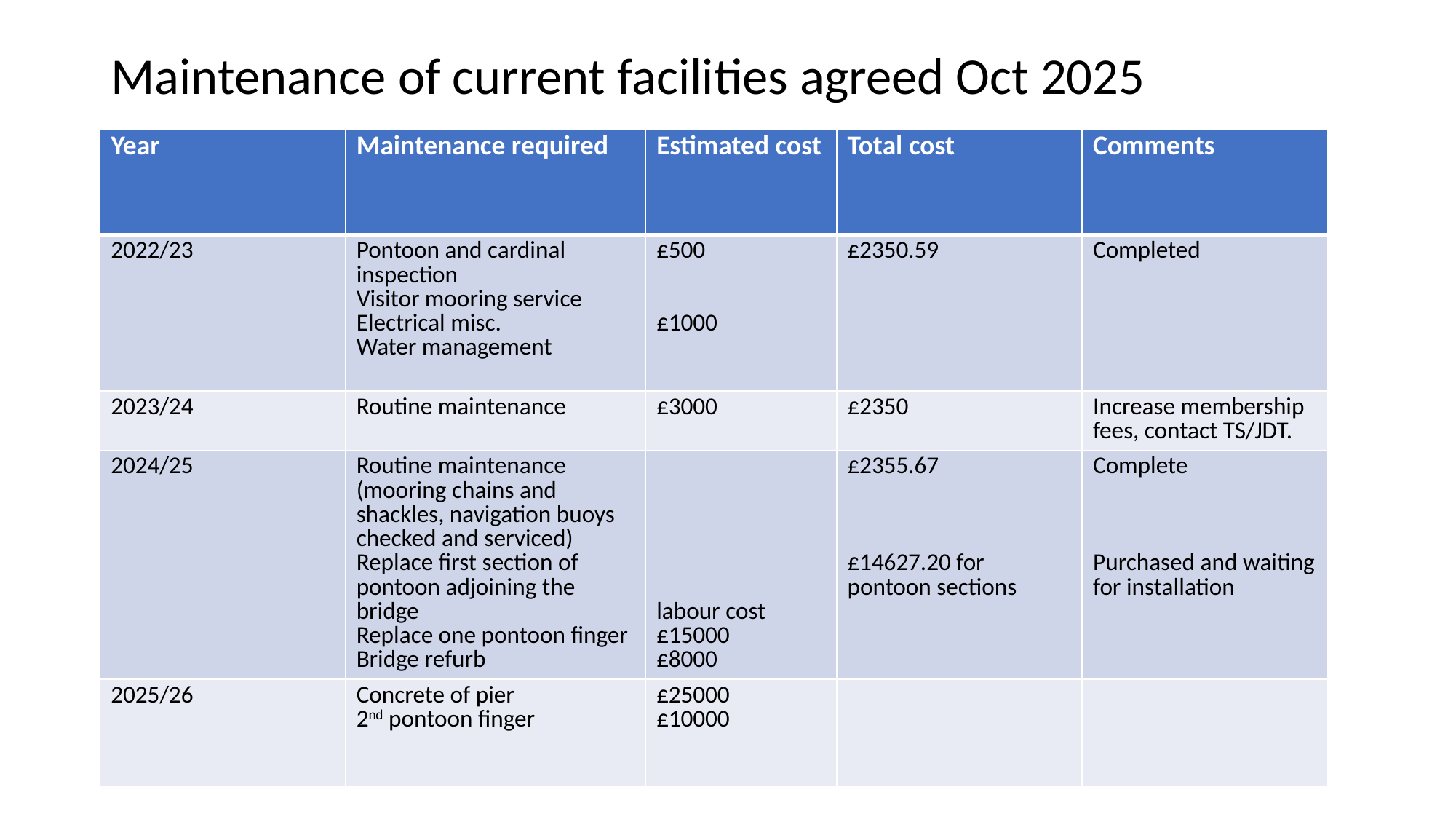

# Maintenance of current facilities agreed Oct 2025
| Year | Maintenance required | Estimated cost | Total cost | Comments |
| --- | --- | --- | --- | --- |
| 2022/23 | Pontoon and cardinal inspection Visitor mooring service Electrical misc. Water management | £500 £1000 | £2350.59 | Completed |
| 2023/24 | Routine maintenance | £3000 | £2350 | Increase membership fees, contact TS/JDT. |
| 2024/25 | Routine maintenance (mooring chains and shackles, navigation buoys checked and serviced) Replace first section of pontoon adjoining the bridge Replace one pontoon finger Bridge refurb | labour cost £15000 £8000 | £2355.67 £14627.20 for pontoon sections | Complete Purchased and waiting for installation |
| 2025/26 | Concrete of pier 2nd pontoon finger | £25000 £10000 |  |  |
Year